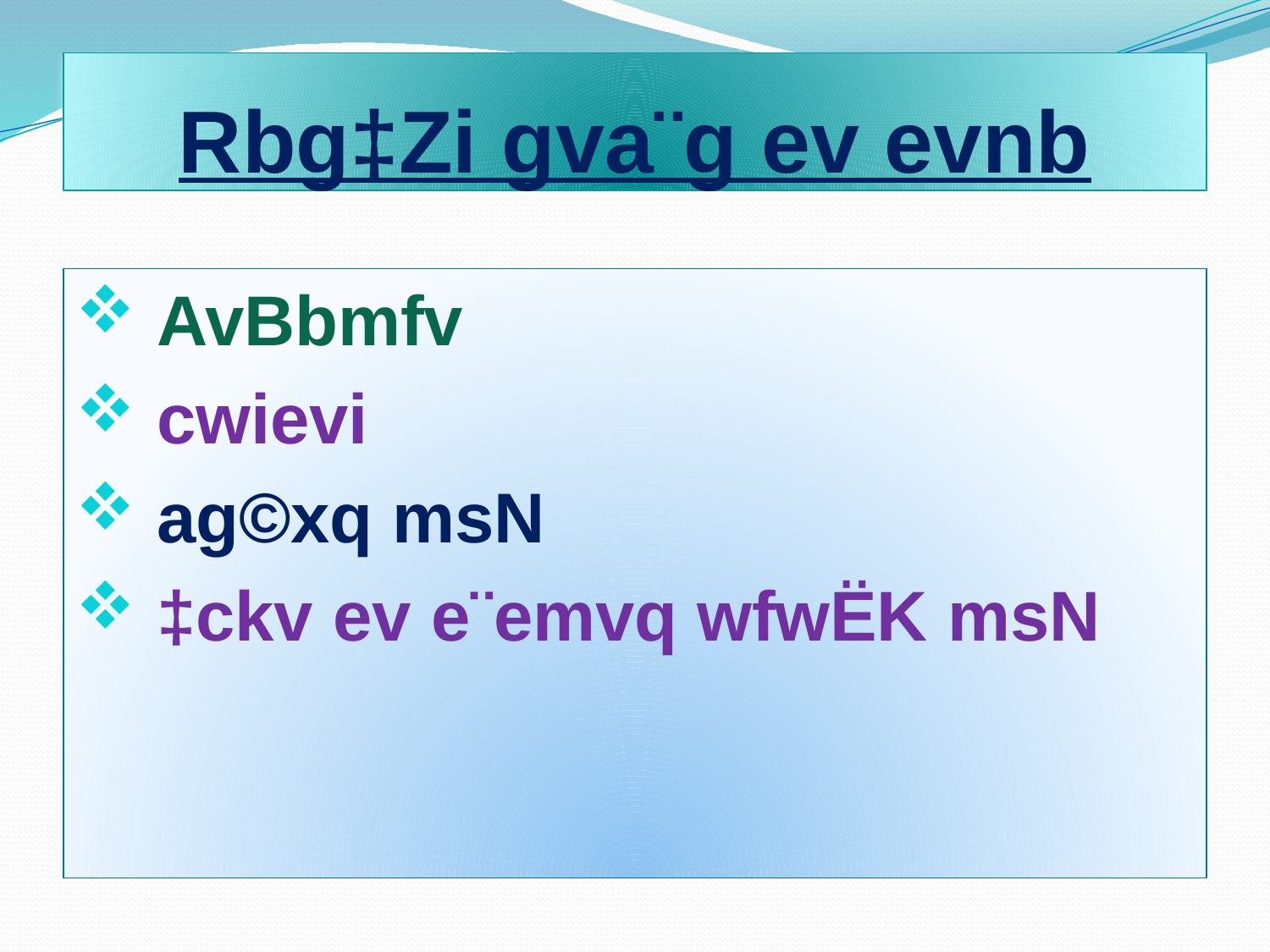

# Rbg‡Zi gva¨g ev evnb
 AvBbmfv
 cwievi
 ag©xq msN
 ‡ckv ev e¨emvq wfwËK msN